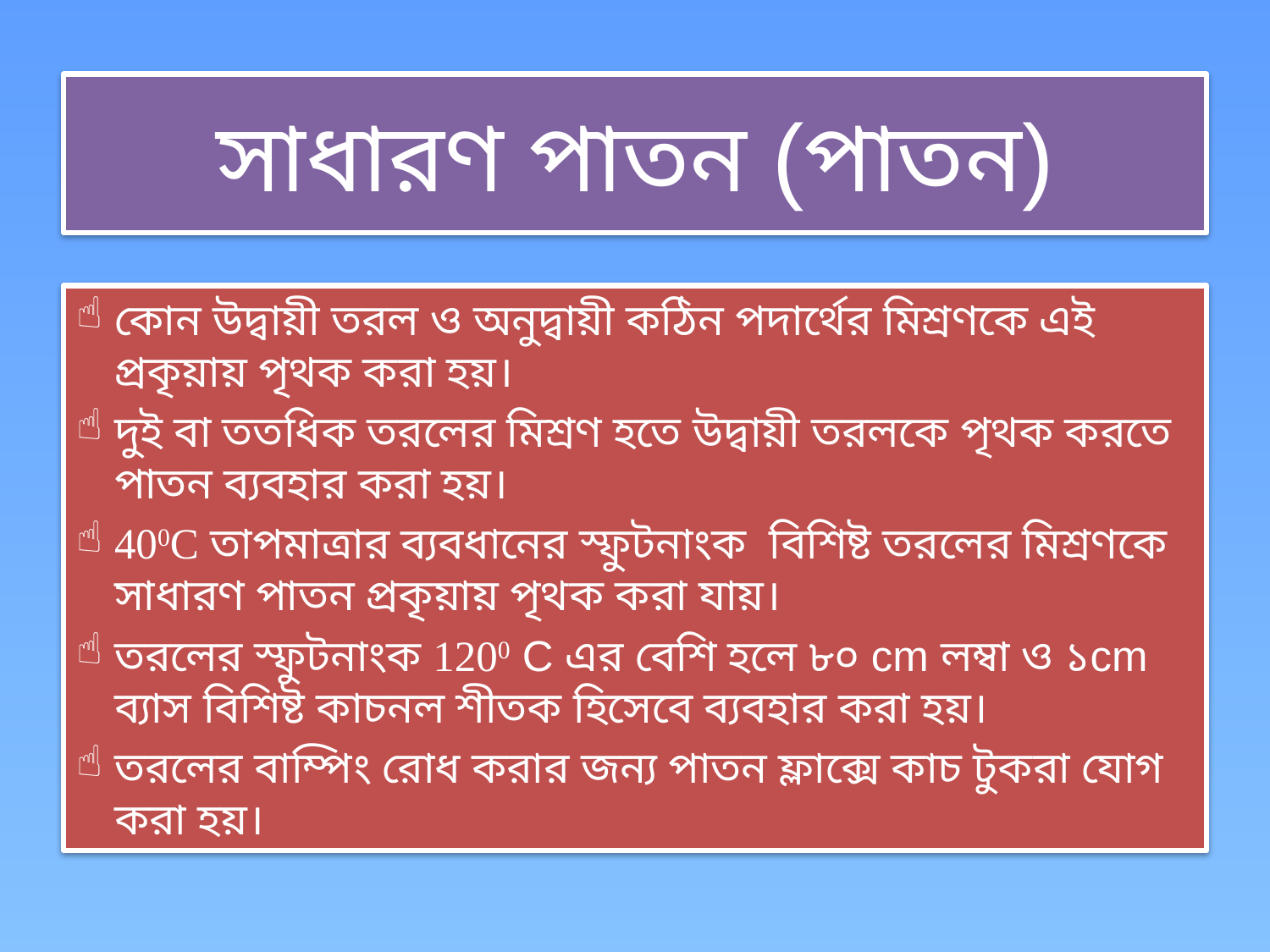

# সাধারণ পাতন (পাতন)
কোন উদ্বায়ী তরল ও অনুদ্বায়ী কঠিন পদার্থের মিশ্রণকে এই প্রকৃয়ায় পৃথক করা হয়।
দুই বা ততধিক তরলের মিশ্রণ হতে উদ্বায়ী তরলকে পৃথক করতে পাতন ব্যবহার করা হয়।
400C তাপমাত্রার ব্যবধানের স্ফুটনাংক  বিশিষ্ট তরলের মিশ্রণকে সাধারণ পাতন প্রকৃয়ায় পৃথক করা যায়।
তরলের স্ফুটনাংক 1200 C এর বেশি হলে ৮০ cm লম্বা ও ১cm  ব্যাস বিশিষ্ট কাচনল শীতক হিসেবে ব্যবহার করা হয়।
তরলের বাম্পিং রোধ করার জন্য পাতন ফ্লাক্সে কাচ টুকরা যোগ করা হয়।